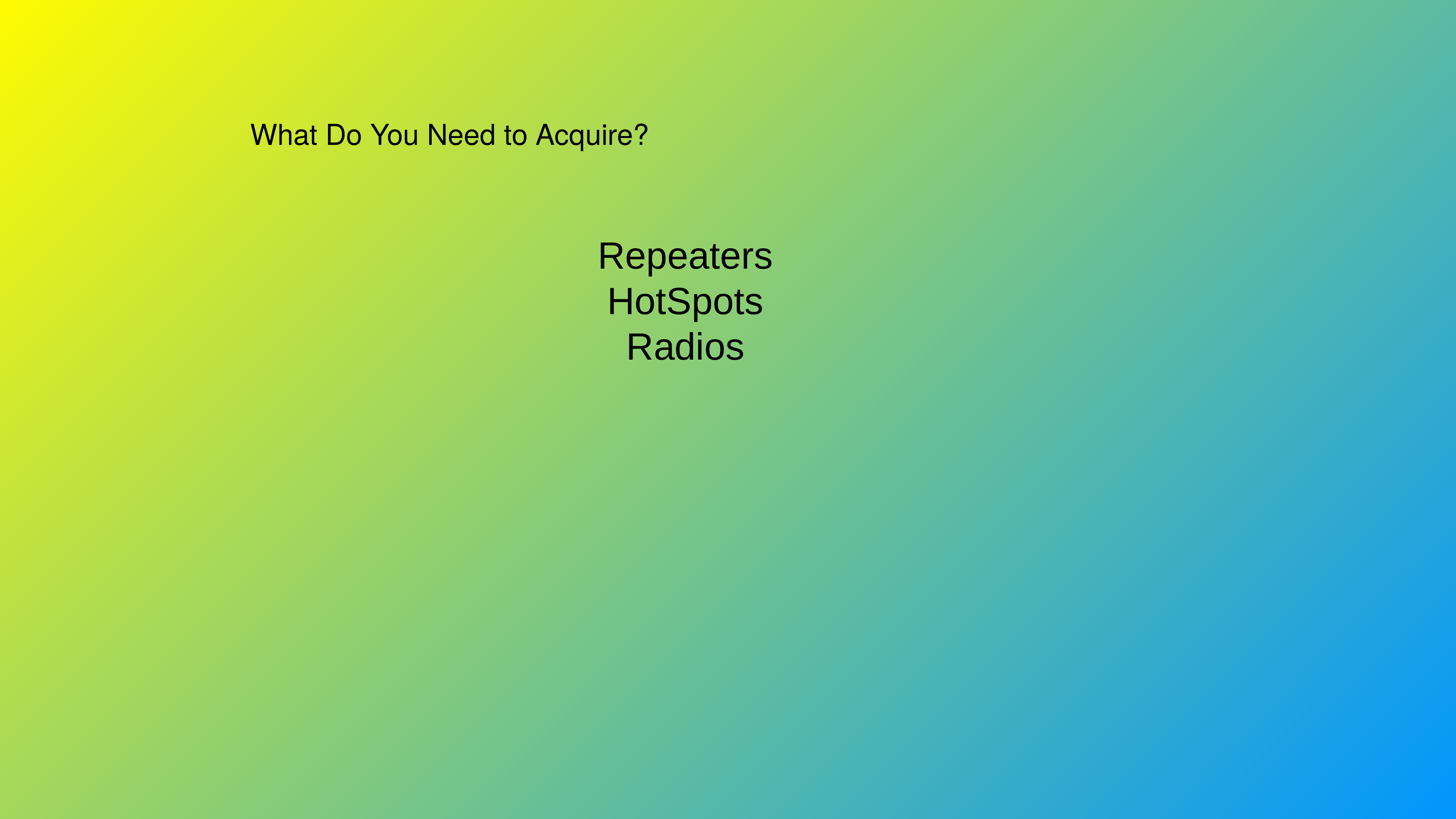

What Do You Need to Acquire?

Repeaters
HotSpots
Radios